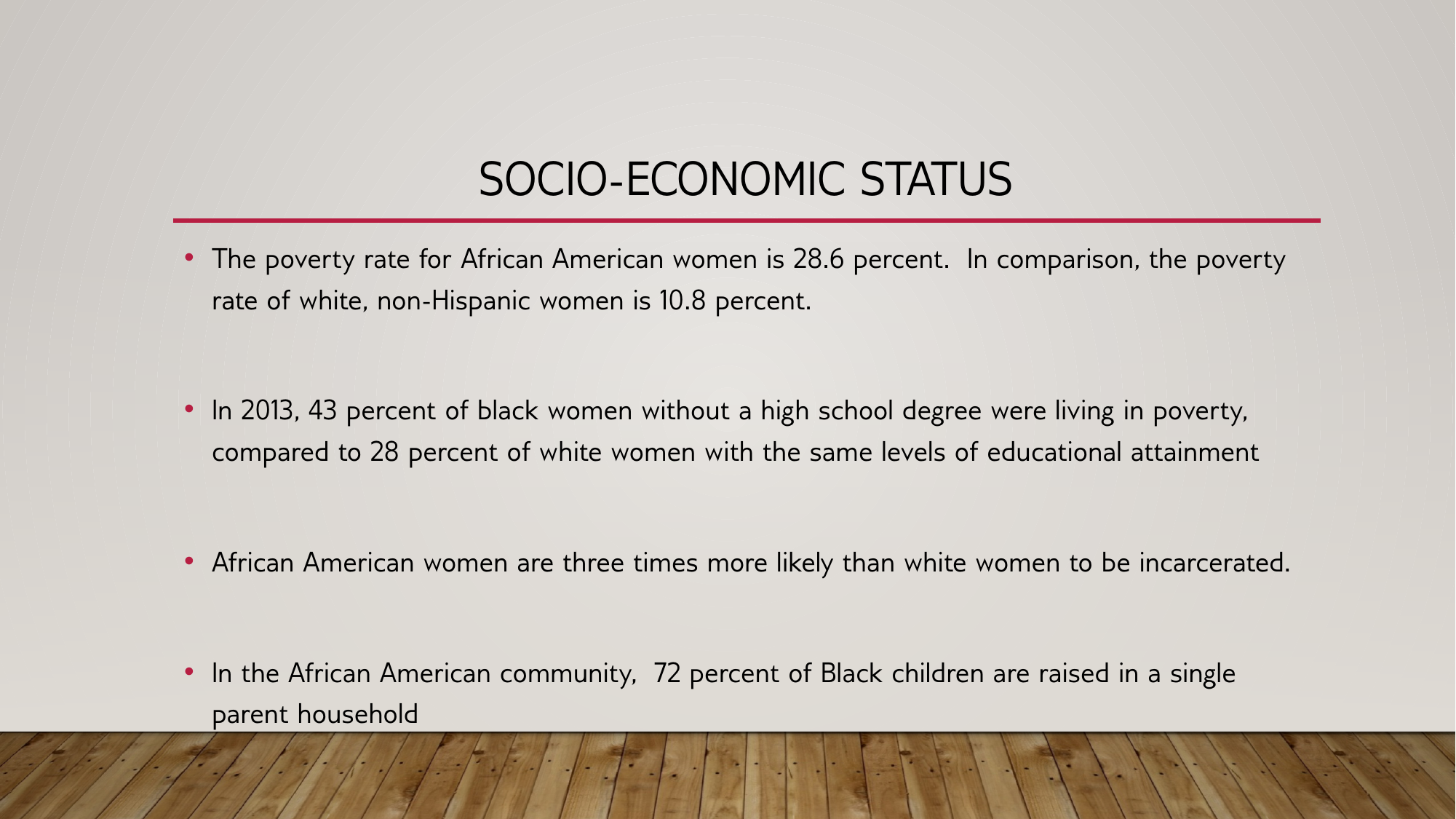

# Socio-Economic Status
The poverty rate for African American women is 28.6 percent.  In comparison, the poverty rate of white, non-Hispanic women is 10.8 percent.

In 2013, 43 percent of black women without a high school degree were living in poverty, compared to 28 percent of white women with the same levels of educational attainment

African American women are three times more likely than white women to be incarcerated.

In the African American community,  72 percent of Black children are raised in a single parent household